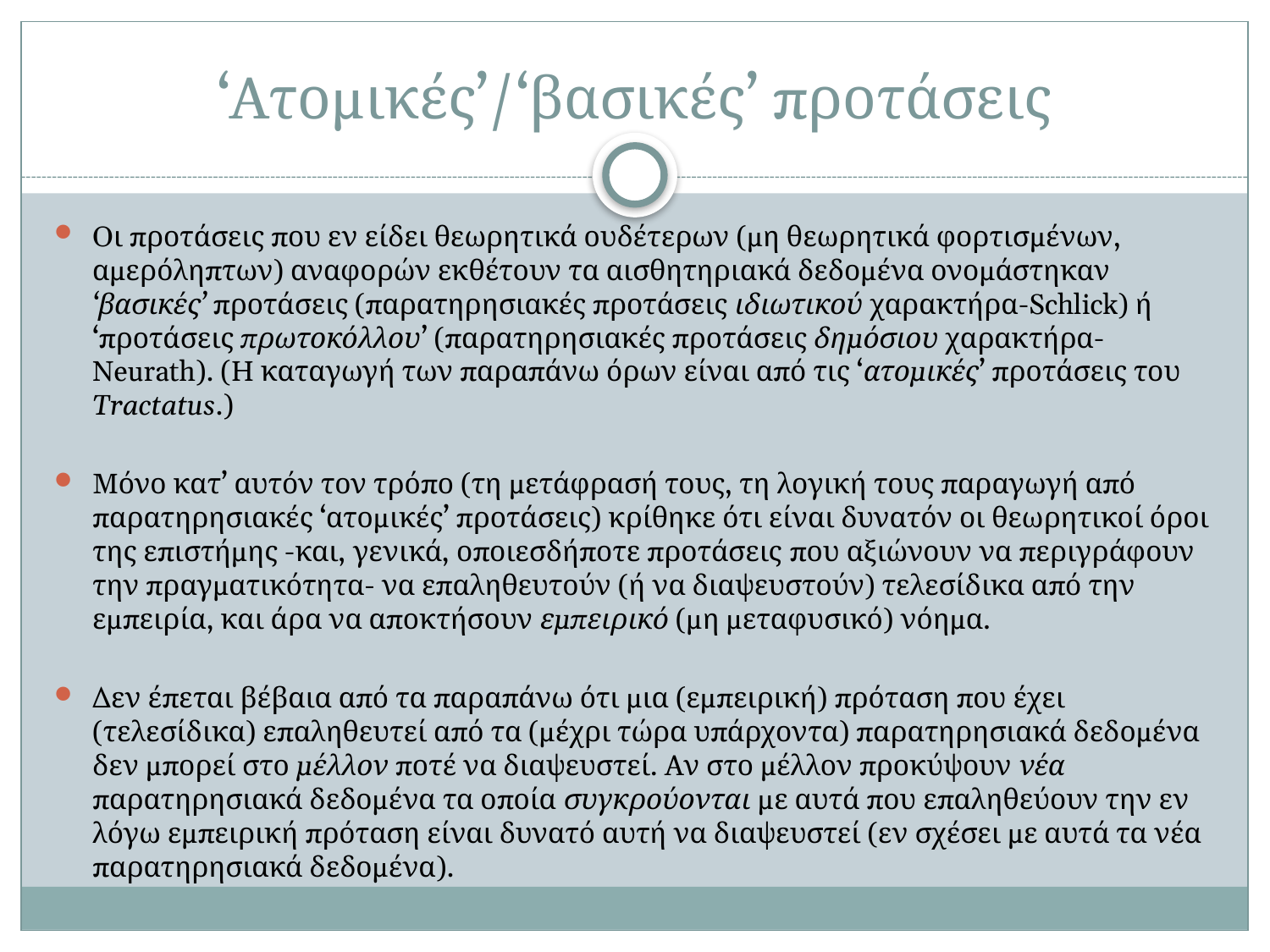

# ‘Ατομικές’/‘βασικές’ προτάσεις
Οι προτάσεις που εν είδει θεωρητικά ουδέτερων (μη θεωρητικά φορτισμένων, αμερόληπτων) αναφορών εκθέτουν τα αισθητηριακά δεδομένα ονομάστηκαν ‘βασικές’ προτάσεις (παρατηρησιακές προτάσεις ιδιωτικού χαρακτήρα-Schlick) ή ‘προτάσεις πρωτοκόλλου’ (παρατηρησιακές προτάσεις δημόσιου χαρακτήρα-Neurath). (Η καταγωγή των παραπάνω όρων είναι από τις ‘ατομικές’ προτάσεις του Tractatus.)

Μόνο κατ’ αυτόν τον τρόπο (τη μετάφρασή τους, τη λογική τους παραγωγή από παρατηρησιακές ‘ατομικές’ προτάσεις) κρίθηκε ότι είναι δυνατόν οι θεωρητικοί όροι της επιστήμης -και, γενικά, οποιεσδήποτε προτάσεις που αξιώνουν να περιγράφουν την πραγματικότητα- να επαληθευτούν (ή να διαψευστούν) τελεσίδικα από την εμπειρία, και άρα να αποκτήσουν εμπειρικό (μη μεταφυσικό) νόημα.

Δεν έπεται βέβαια από τα παραπάνω ότι μια (εμπειρική) πρόταση που έχει (τελεσίδικα) επαληθευτεί από τα (μέχρι τώρα υπάρχοντα) παρατηρησιακά δεδομένα δεν μπορεί στο μέλλον ποτέ να διαψευστεί. Αν στο μέλλον προκύψουν νέα παρατηρησιακά δεδομένα τα οποία συγκρούονται με αυτά που επαληθεύουν την εν λόγω εμπειρική πρόταση είναι δυνατό αυτή να διαψευστεί (εν σχέσει με αυτά τα νέα παρατηρησιακά δεδομένα).